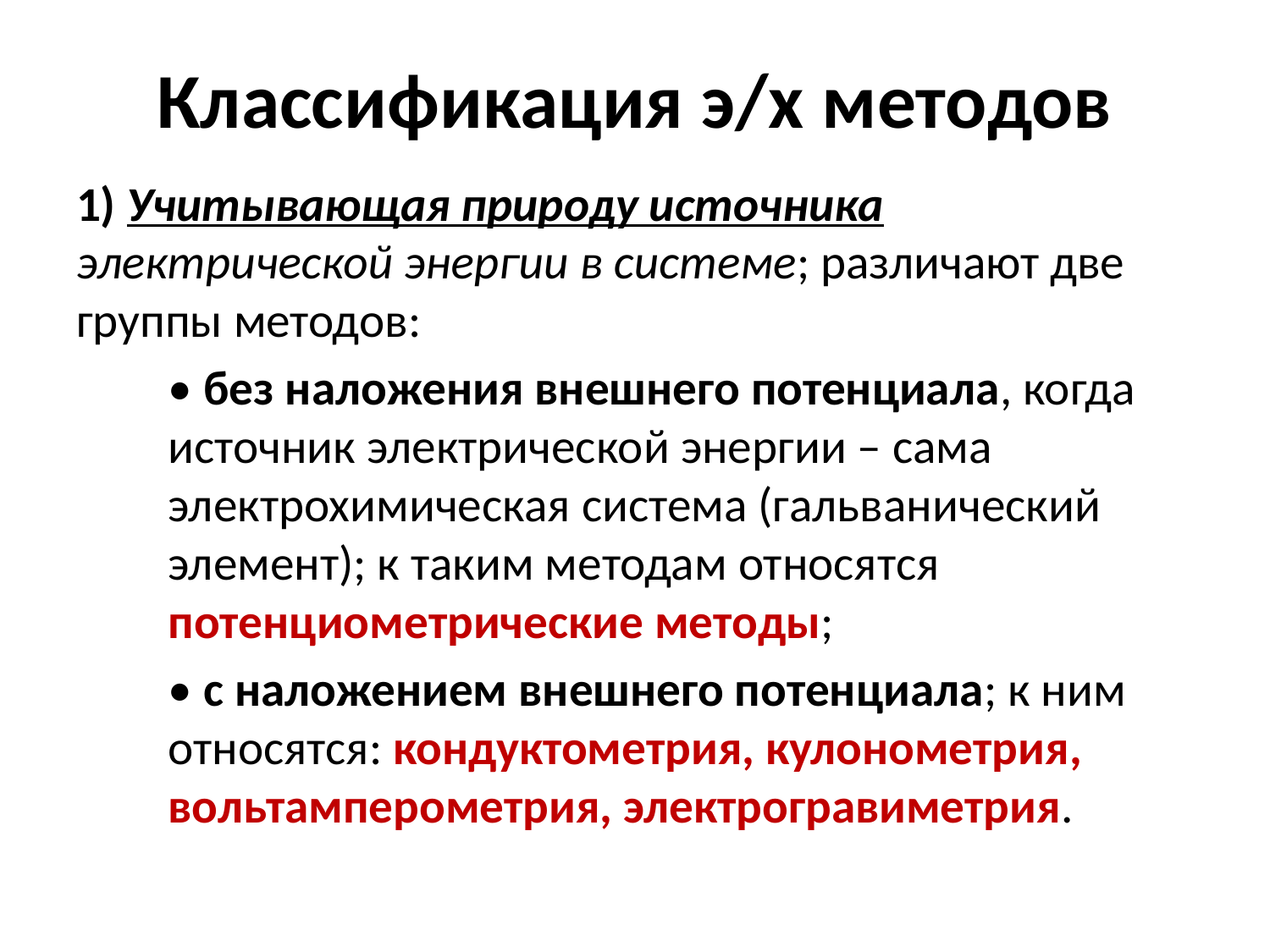

# Классификация э/х методов
1) Учитывающая природу источника электрической энергии в системе; различают две группы методов:
• без наложения внешнего потенциала, когда источник электрической энергии – сама электрохимическая система (гальванический элемент); к таким методам относятся потенциометрические методы;
• с наложением внешнего потенциала; к ним относятся: кондуктометрия, кулонометрия, вольтамперометрия, электрогравиметрия.